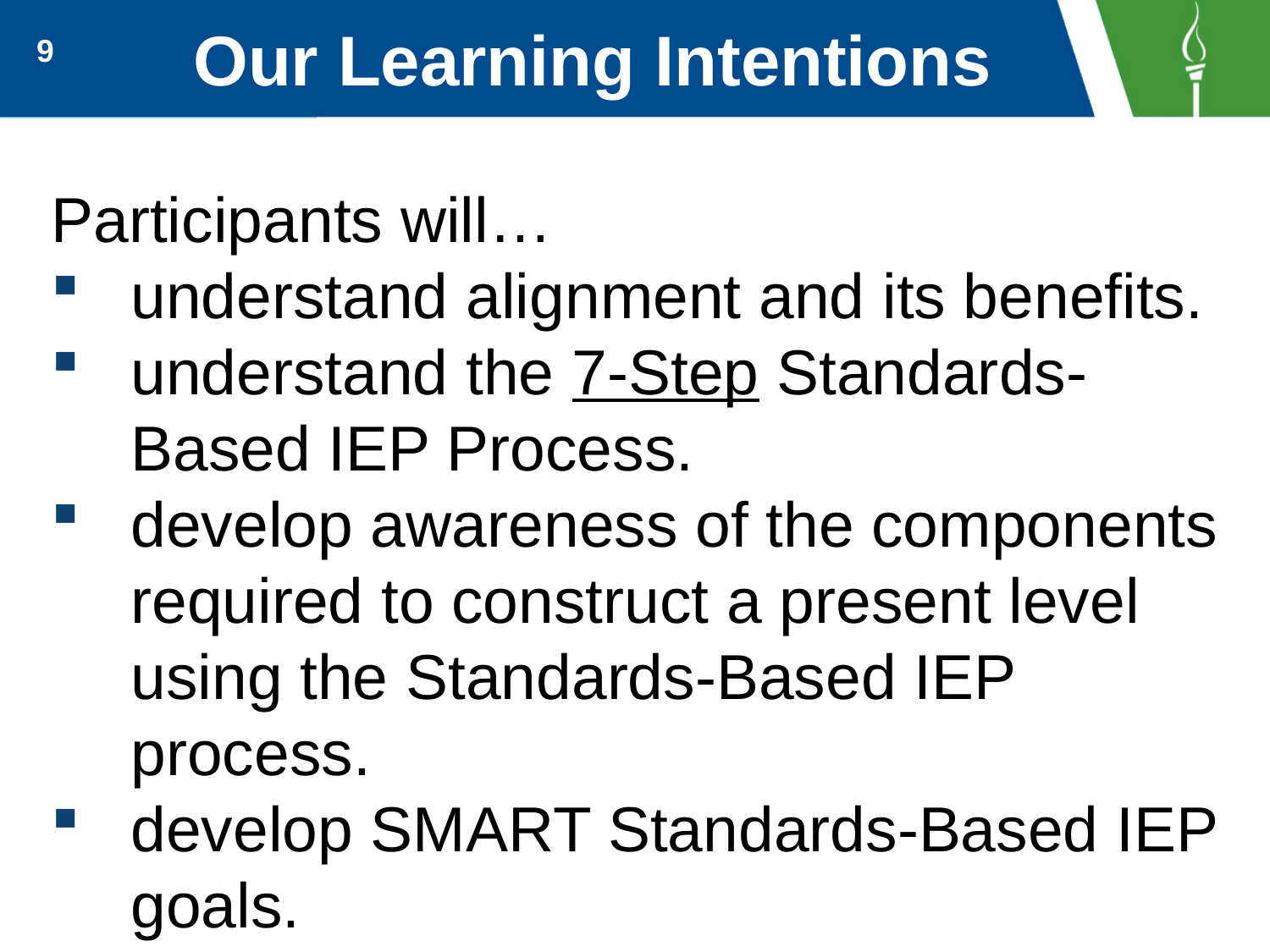

# Our Learning Intentions
9
Participants will…
understand alignment and its benefits.
understand the 7-Step Standards-Based IEP Process.
develop awareness of the components required to construct a present level using the Standards-Based IEP process.
develop SMART Standards-Based IEP goals.